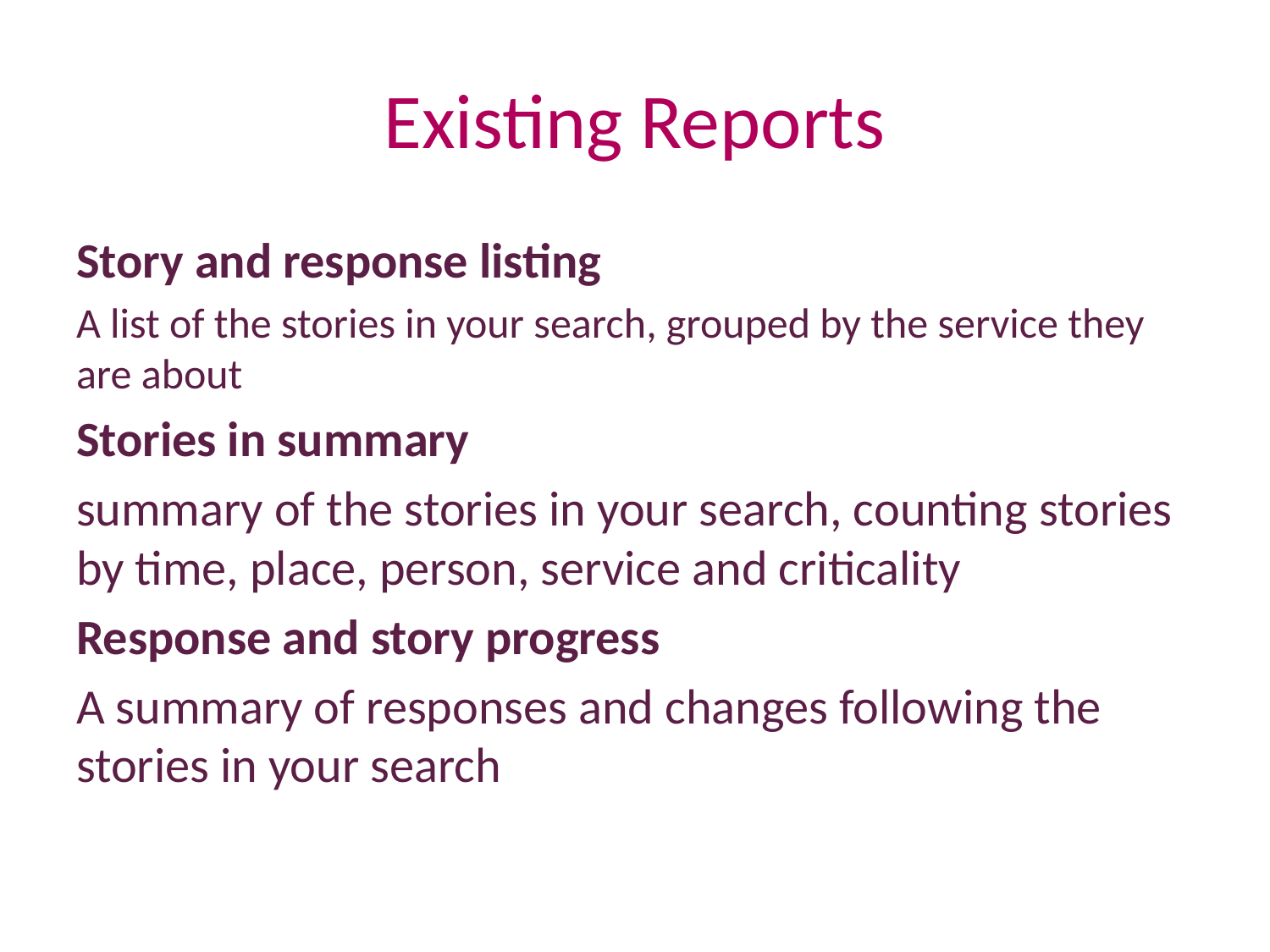

# Existing Reports
Story and response listing
A list of the stories in your search, grouped by the service they are about
Stories in summary
summary of the stories in your search, counting stories by time, place, person, service and criticality
Response and story progress
A summary of responses and changes following the stories in your search